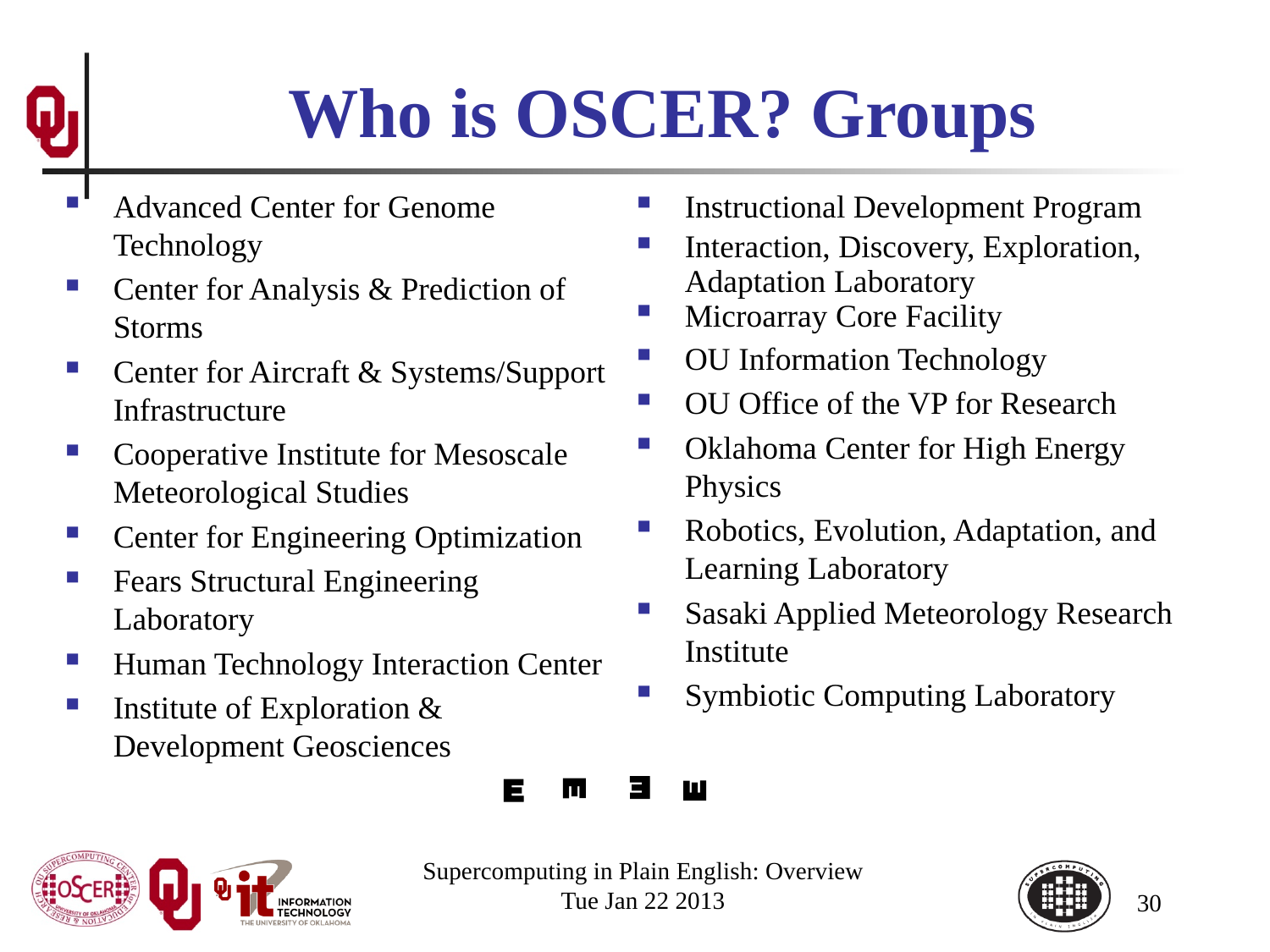

# Who is OSCER? Groups
Advanced Center for Genome Technology
Center for Analysis & Prediction of Storms
Center for Aircraft & Systems/Support Infrastructure
Cooperative Institute for Mesoscale Meteorological Studies
Center for Engineering Optimization
Fears Structural Engineering Laboratory
Human Technology Interaction Center
Institute of Exploration & Development Geosciences
Instructional Development Program
Interaction, Discovery, Exploration, Adaptation Laboratory
Microarray Core Facility
OU Information Technology
OU Office of the VP for Research
Oklahoma Center for High Energy Physics
Robotics, Evolution, Adaptation, and Learning Laboratory
Sasaki Applied Meteorology Research Institute
Symbiotic Computing Laboratory
E
E
E
E
Supercomputing in Plain English: Overview
Tue Jan 22 2013
30